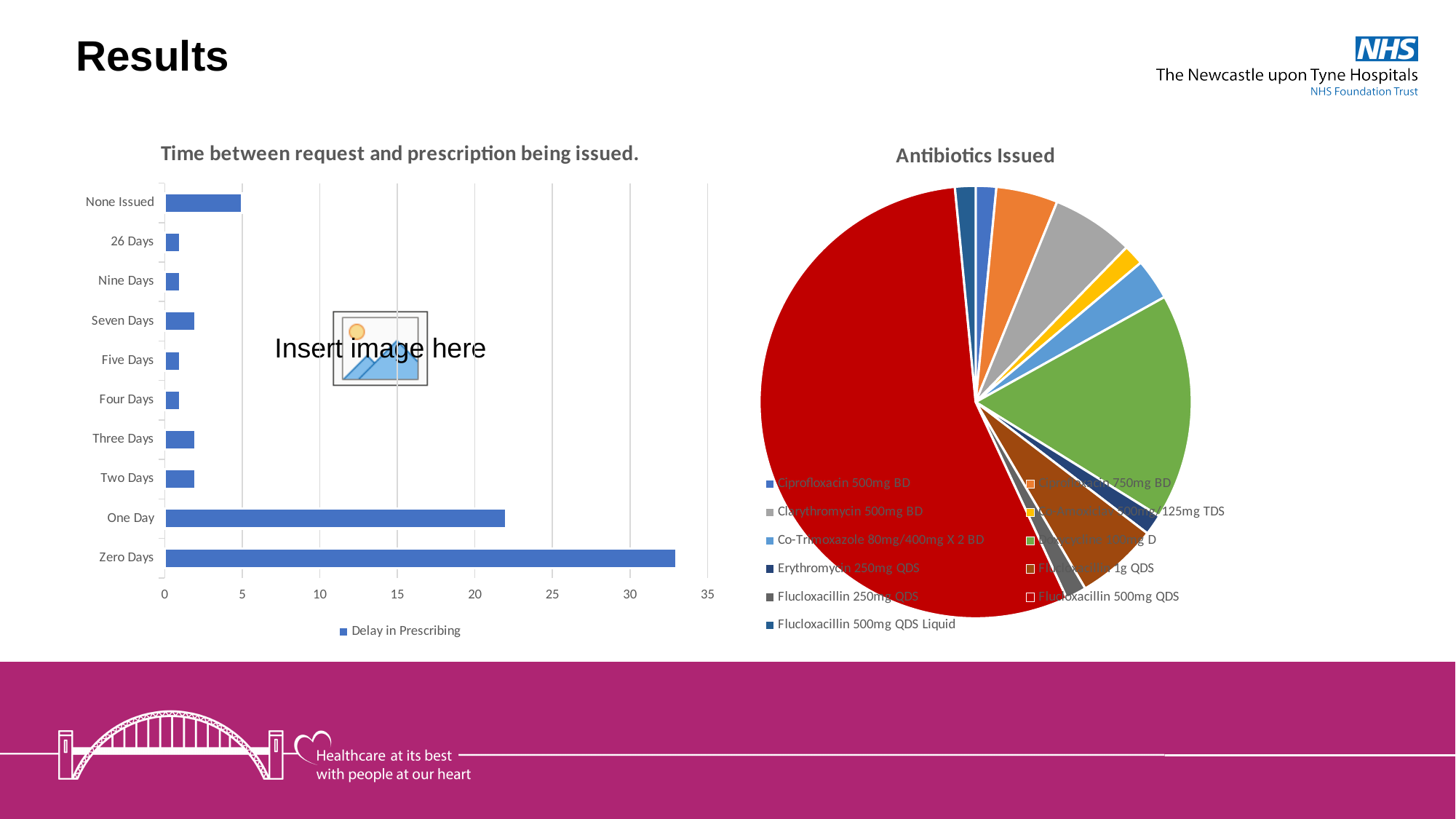

Results

### Chart: Time between request and prescription being issued.

| Category | Delay in Prescribing |
|---|---|
| Zero Days | 33.0 |
| One Day | 22.0 |
| Two Days | 2.0 |
| Three Days | 2.0 |
| Four Days | 1.0 |
| Five Days | 1.0 |
| Seven Days | 2.0 |
| Nine Days | 1.0 |
| 26 Days | 1.0 |
| None Issued | 5.0 |

### Chart: Antibiotics Issued

| Category | Antibiotics Issued |
|---|---|
| Ciprofloxacin 500mg BD | 1.0 |
| Ciprofloxacin 750mg BD | 3.0 |
| Clarythromycin 500mg BD | 4.0 |
| Co-Amoxiclav 500mg/125mg TDS | 1.0 |
| Co-Trimoxazole 80mg/400mg X 2 BD | 2.0 |
| Doxycycline 100mg D | 11.0 |
| Erythromycin 250mg QDS | 1.0 |
| Flucloxacillin 1g QDS | 4.0 |
| Flucloxacillin 250mg QDS | 1.0 |
| Flucloxacillin 500mg QDS | 36.0 |
| Flucloxacillin 500mg QDS Liquid | 1.0 |